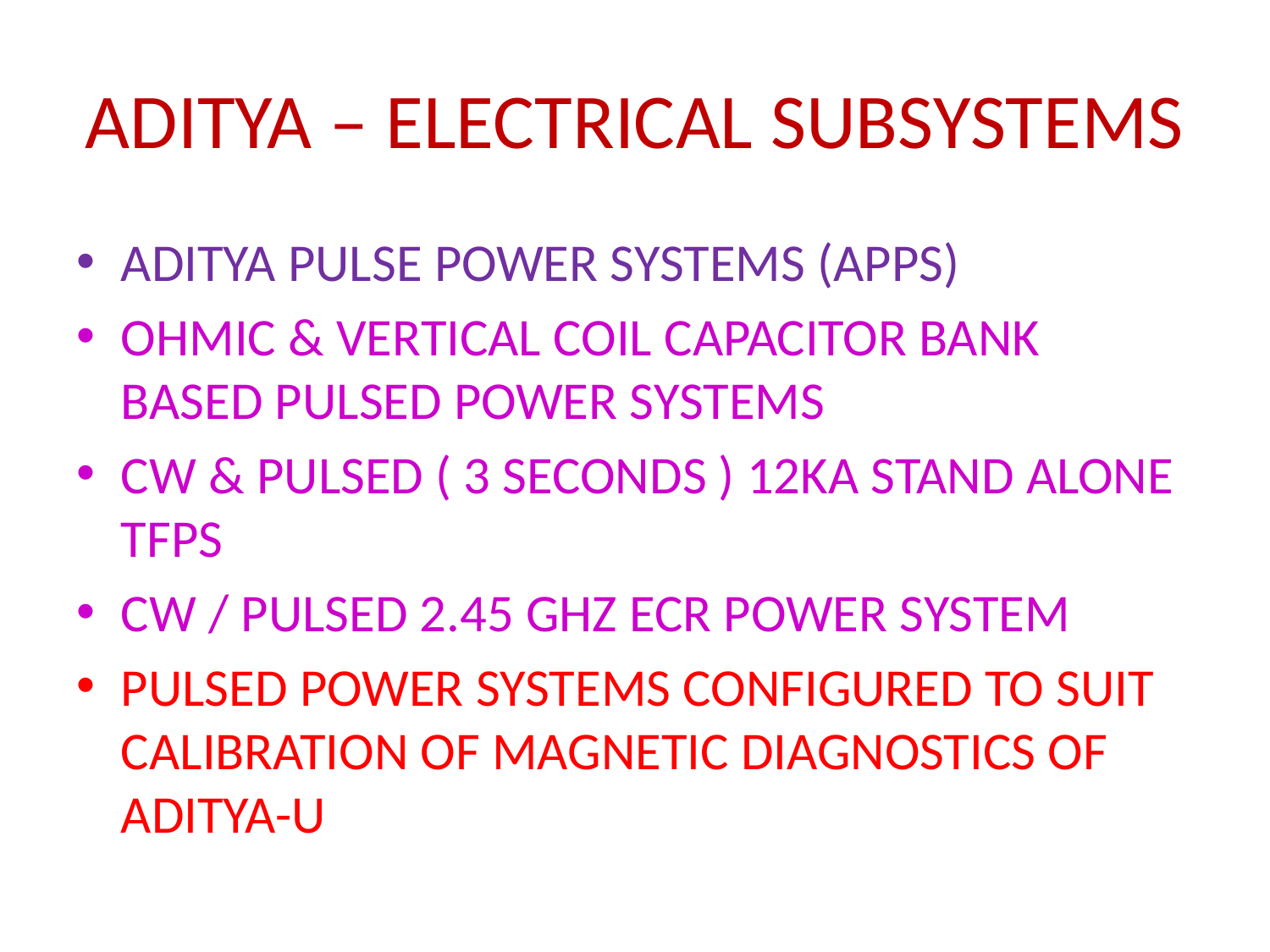

# ADITYA – ELECTRICAL SUBSYSTEMS
ADITYA PULSE POWER SYSTEMS (APPS)
OHMIC & VERTICAL COIL CAPACITOR BANK BASED PULSED POWER SYSTEMS
CW & PULSED ( 3 SECONDS ) 12KA STAND ALONE TFPS
CW / PULSED 2.45 GHZ ECR POWER SYSTEM
PULSED POWER SYSTEMS CONFIGURED TO SUIT CALIBRATION OF MAGNETIC DIAGNOSTICS OF ADITYA-U